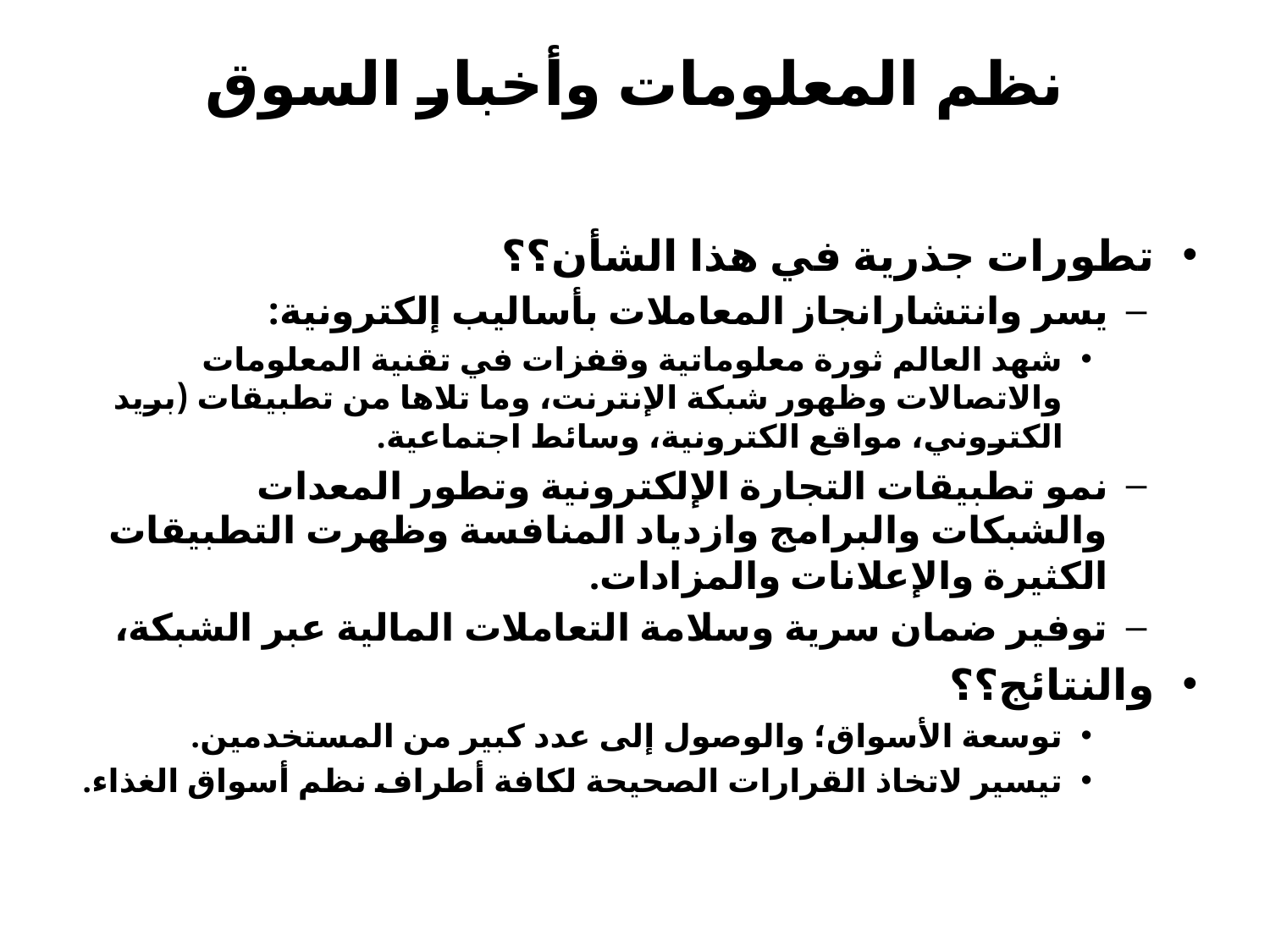

# نظم المعلومات وأخبار السوق
تطورات جذرية في هذا الشأن؟؟
يسر وانتشارانجاز المعاملات بأساليب إلكترونية:
شهد العالم ثورة معلوماتية وقفزات في تقنية المعلومات والاتصالات وظهور شبكة الإنترنت، وما تلاها من تطبيقات (بريد الكتروني، مواقع الكترونية، وسائط اجتماعية.
نمو تطبيقات التجارة الإلكترونية وتطور المعدات والشبكات والبرامج وازدياد المنافسة وظهرت التطبيقات الكثيرة والإعلانات والمزادات.
توفير ضمان سرية وسلامة التعاملات المالية عبر الشبكة،
والنتائج؟؟
توسعة الأسواق؛ والوصول إلى عدد كبير من المستخدمين.
تيسير لاتخاذ القرارات الصحيحة لكافة أطراف نظم أسواق الغذاء.